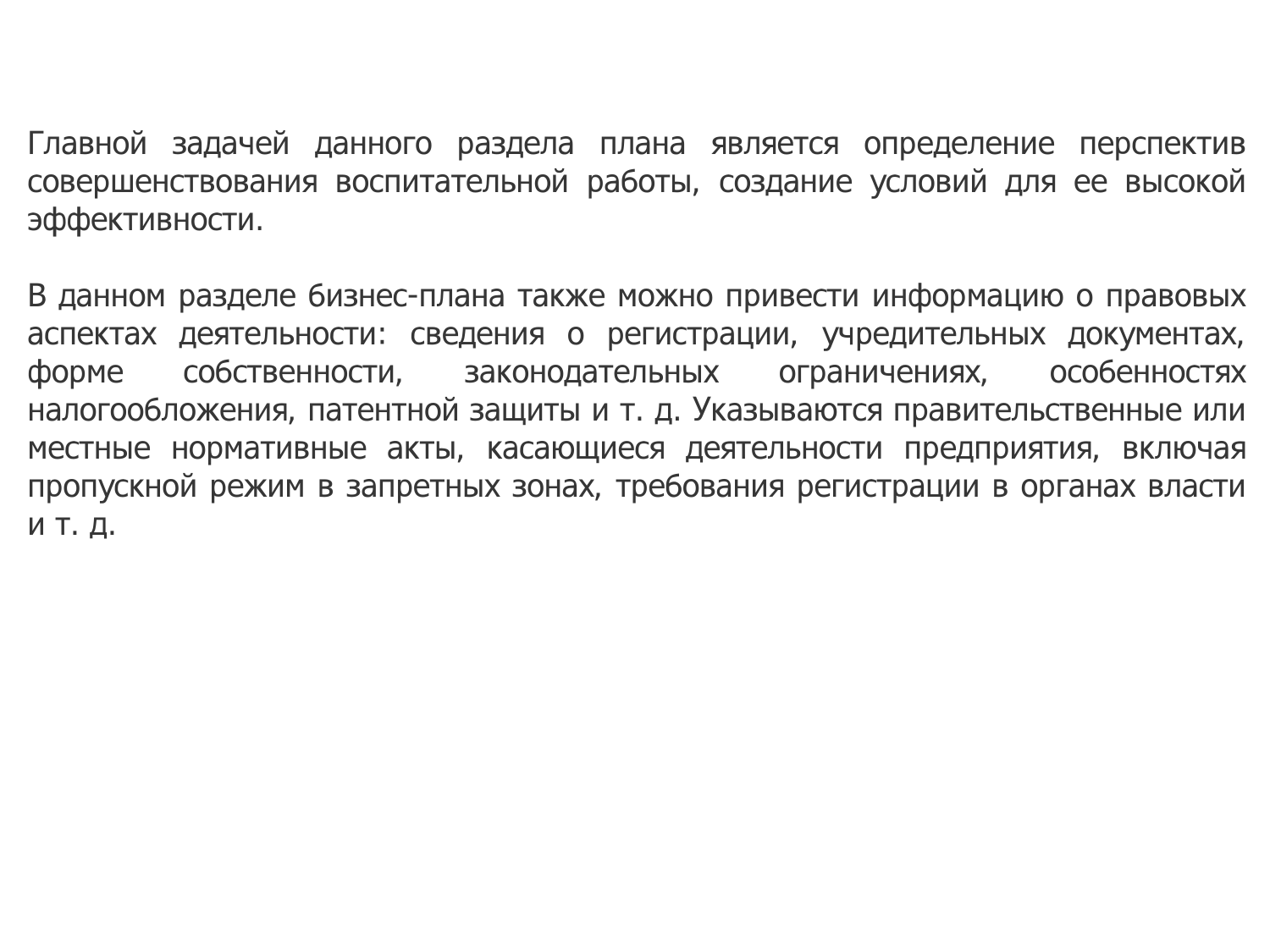

Главной задачей данного раздела плана является определение перспектив совершенствования воспитательной работы, создание условий для ее высокой эффективности.

В данном разделе бизнес-плана также можно привести информацию о правовых аспектах деятельности: сведения о регистрации, учредительных документах, форме собственности, законодательных ограничениях, особенностях налогообложения, патентной защиты и т. д. Указываются правительственные или местные нормативные акты, касающиеся деятельности предприятия, включая пропускной режим в запретных зонах, требования регистрации в органах власти и т. д.